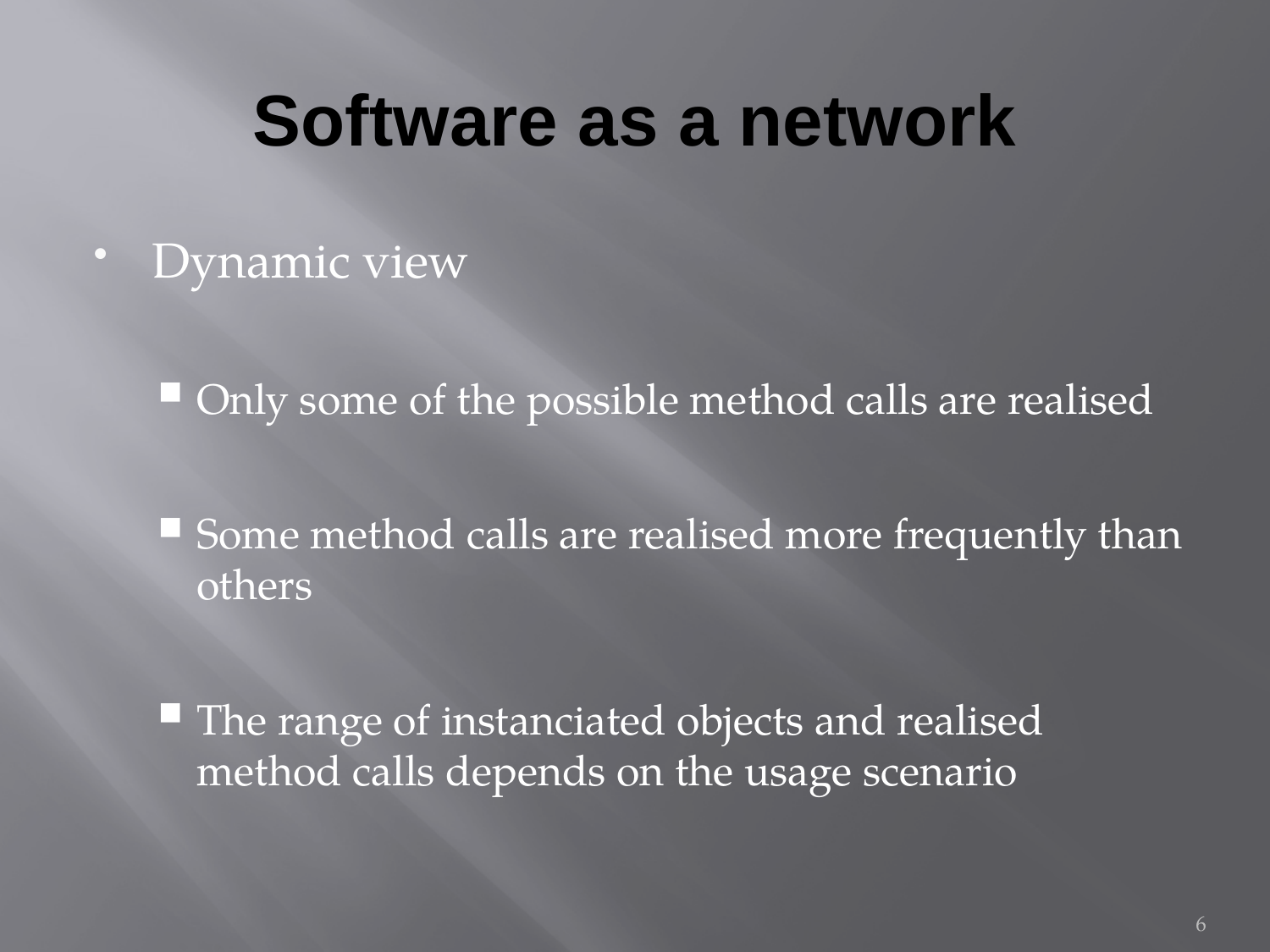

# Software as a network
Dynamic view

Only some of the possible method calls are realised

Some method calls are realised more frequently than others

The range of instanciated objects and realised method calls depends on the usage scenario

6